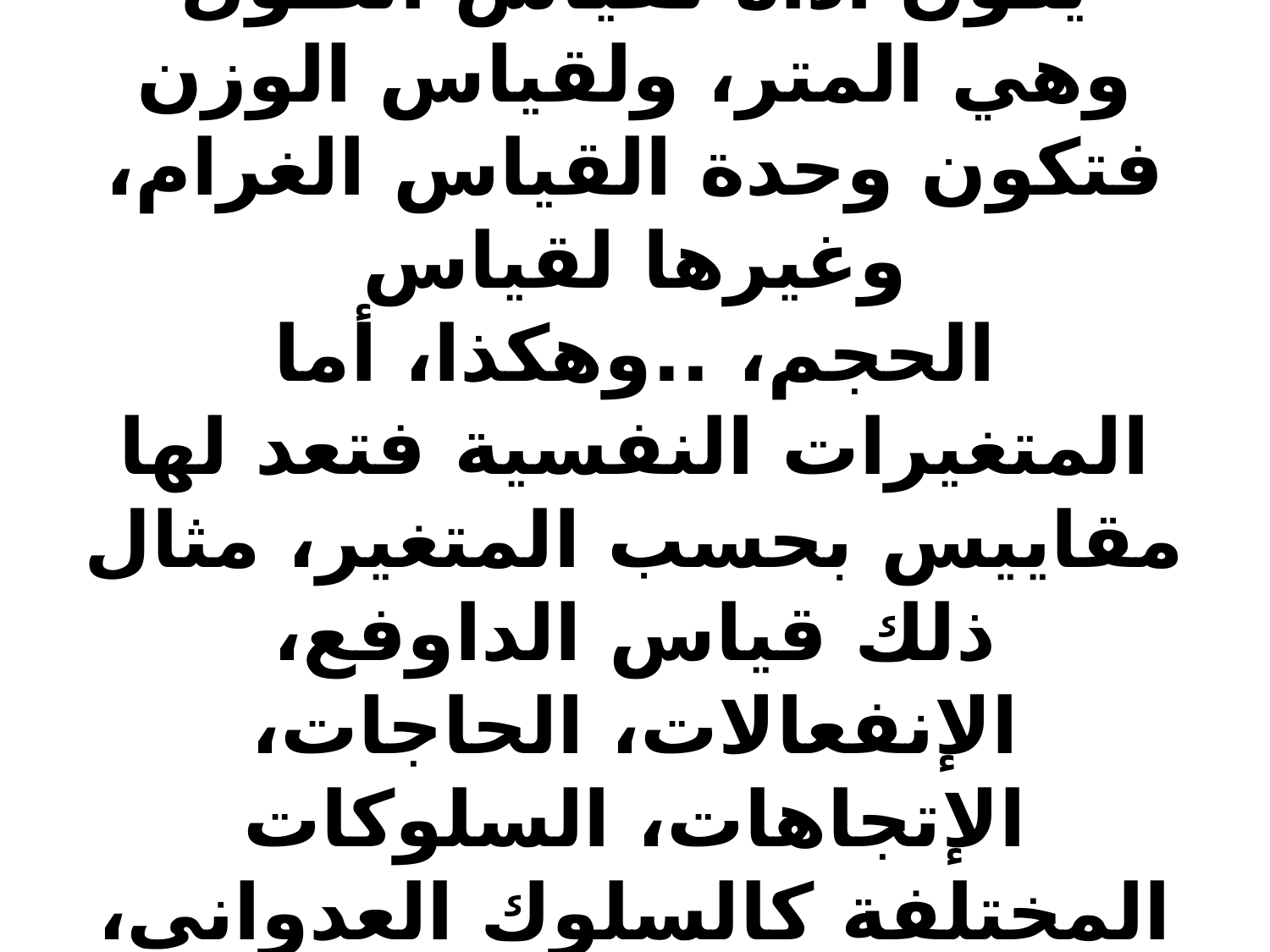

# القياس في التربية وعلم النفس عملية تهدف إلى تقييم أو إصدار حكم معين على درجة او مدى وجود ظاهرة أو متغير من خلال إعطاء درجة معينة. ويكون القياس بتعيين أرقام على بعض الخصائص أو الأشياء بناءً على معيار محدد معين لتعيين الأرقام خاصة بما يتضمن المقياس. لذا، فالقياس هو عملية وصف المعلومات وصفاً كميا، أو بمعنى آخر, استخدام الأرقام في وصف وترتيب وتنظيم المعلومات أو البيانات في هيئة سهلة موضوعية يمكن فهمها ومن ثم تفسيرها. هو عملية تحويل الأحداث الوصفية إلى أرقام بناء على قواعد وقوانين معينة. إن كل شيء يمكن أن يقاس بأداة مناسبة، كأن يكون أداة لقياس الطول وهي المتر، ولقياس الوزن فتكون وحدة القياس الغرام، وغيرها لقياس الحجم، ..وهكذا، أما المتغيرات النفسية فتعد لها مقاييس بحسب المتغير، مثال ذلك قياس الداوفع، الإنفعالات، الحاجات، الإتجاهات، السلوكات المختلفة كالسلوك العدواني، والسلوك الأخلاقي.. ويتضمن القياس في التربية وعلم النفس تعيين درجات على سلوكات الفرد بتطبيق المقاييس المدرجة التي تسمى عادة الاختبارات. ويواجه القياس والإختبار في علم النفس مشكلة في قلة توافر الدقة والثبات عموماً، لكون المتغيرات النفسية متغيرة ونامية أو متطورة، وأحيانا بسبب الإعداد الذي يفتقر للدقة والموضوعية، فلا يكون المقياس أو الاختبار صادقاً ولا ثابتا.